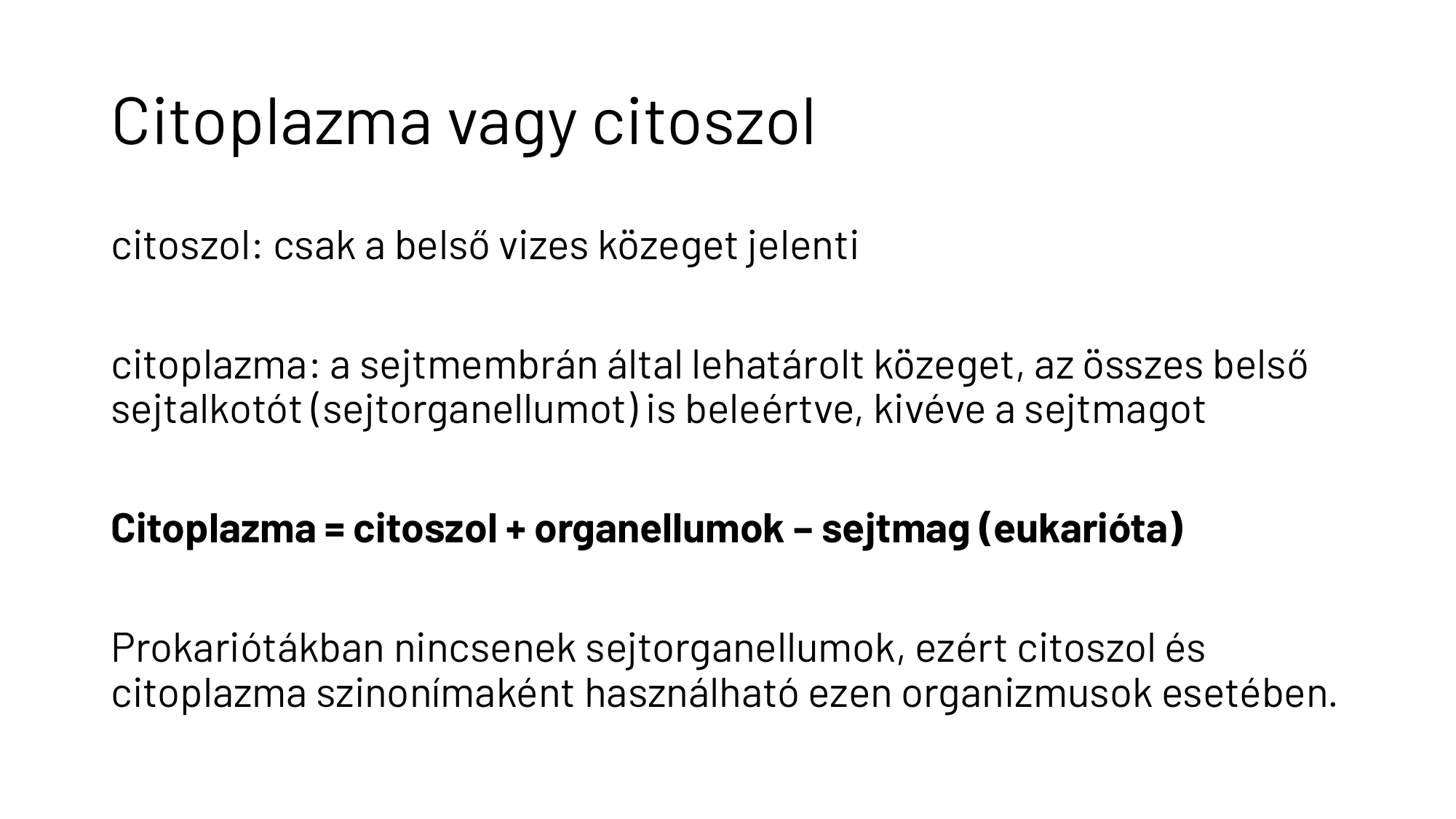

# Citoplazma vagy citoszol
citoszol: csak a belső vizes közeget jelenti

citoplazma: a sejtmembrán által lehatárolt közeget, az összes belső sejtalkotót (sejtorganellumot) is beleértve, kivéve a sejtmagot

Citoplazma = citoszol + organellumok – sejtmag (eukarióta)

Prokariótákban nincsenek sejtorganellumok, ezért citoszol és citoplazma szinonímaként használható ezen organizmusok esetében.